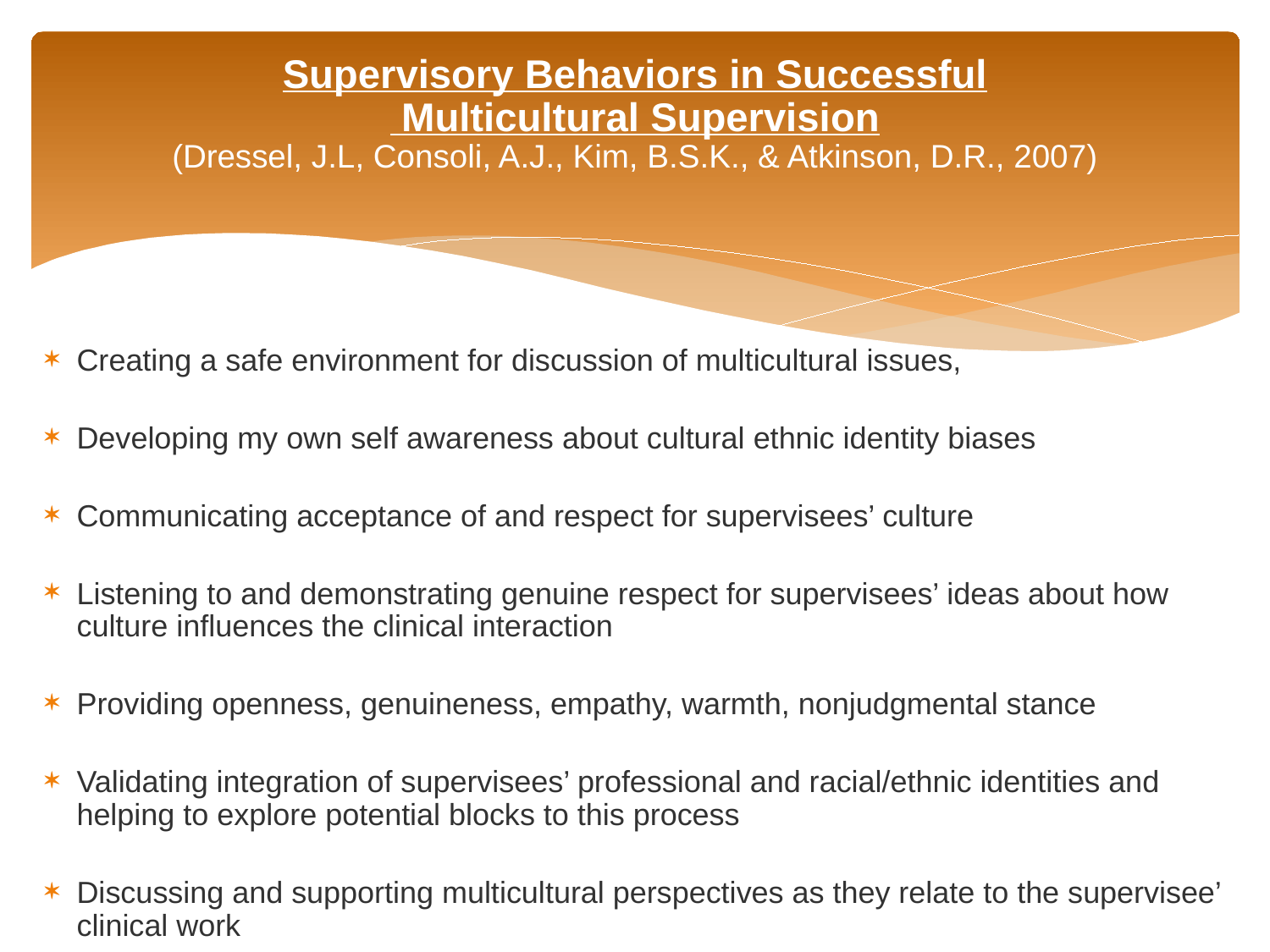

# Supervisory Behaviors in Successful Multicultural Supervision (Dressel, J.L, Consoli, A.J., Kim, B.S.K., & Atkinson, D.R., 2007)
Creating a safe environment for discussion of multicultural issues,

Developing my own self awareness about cultural ethnic identity biases

Communicating acceptance of and respect for supervisees’ culture

Listening to and demonstrating genuine respect for supervisees’ ideas about how culture influences the clinical interaction

Providing openness, genuineness, empathy, warmth, nonjudgmental stance

Validating integration of supervisees’ professional and racial/ethnic identities and helping to explore potential blocks to this process

Discussing and supporting multicultural perspectives as they relate to the supervisee’ clinical work